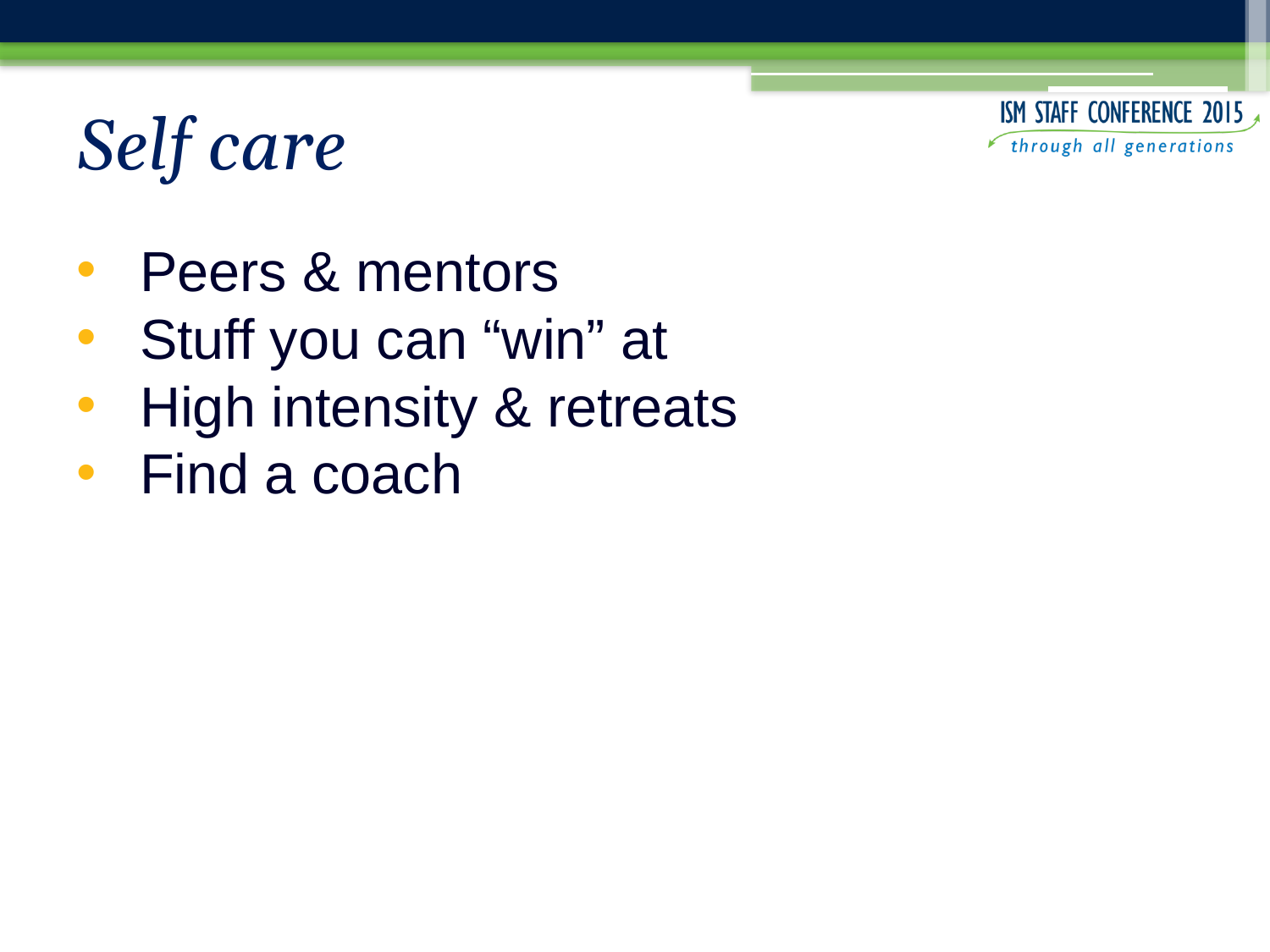

# Self care
Peers & mentors
Stuff you can “win” at
High intensity & retreats
Find a coach